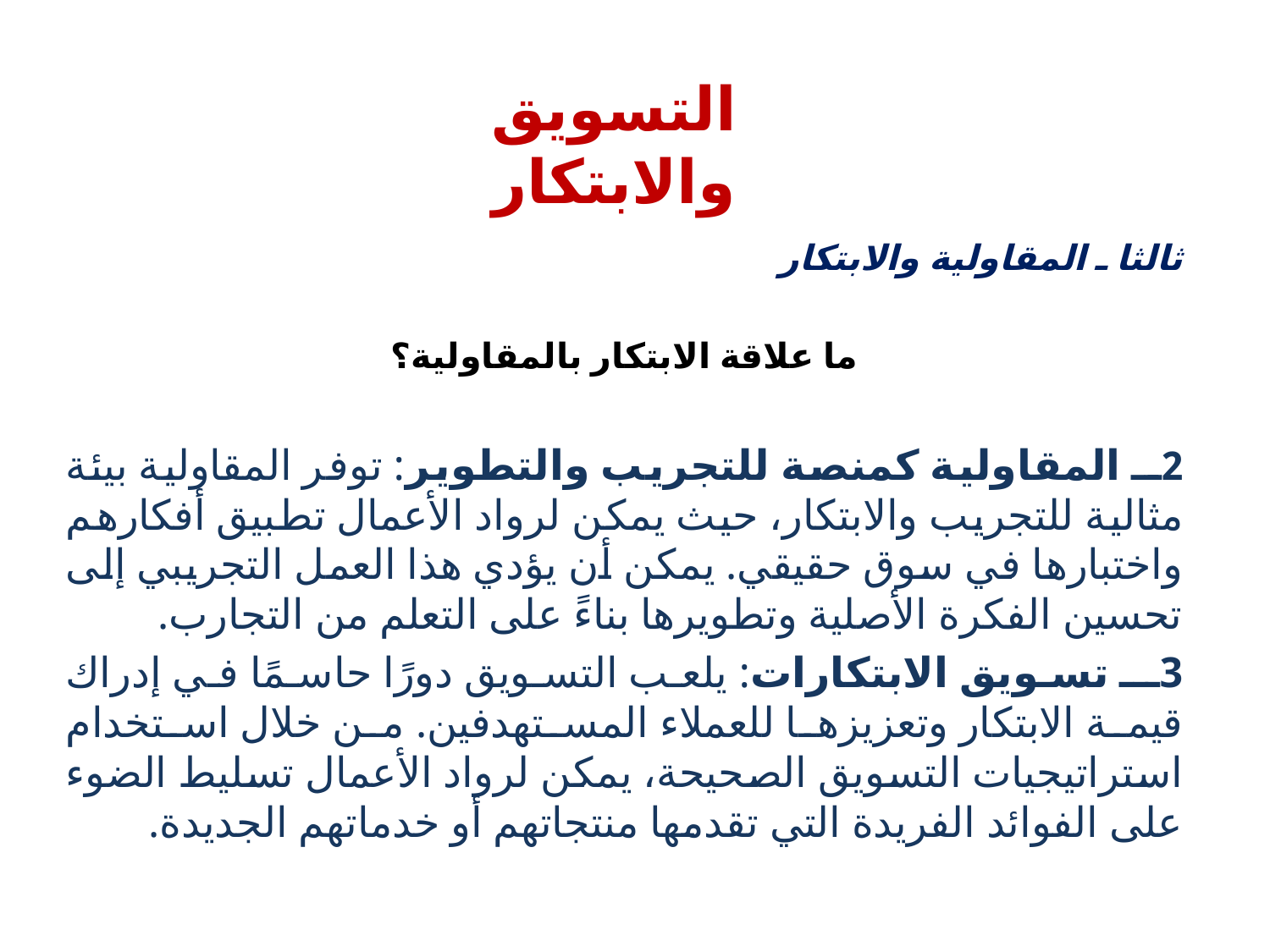

# التسويق والابتكار

ثالثا ـ المقاولية والابتكار

ما علاقة الابتكار بالمقاولية؟

2ــ المقاولية كمنصة للتجريب والتطوير: توفر المقاولية بيئة مثالية للتجريب والابتكار، حيث يمكن لرواد الأعمال تطبيق أفكارهم واختبارها في سوق حقيقي. يمكن أن يؤدي هذا العمل التجريبي إلى تحسين الفكرة الأصلية وتطويرها بناءً على التعلم من التجارب.
3ــ تسويق الابتكارات: يلعب التسويق دورًا حاسمًا في إدراك قيمة الابتكار وتعزيزها للعملاء المستهدفين. من خلال استخدام استراتيجيات التسويق الصحيحة، يمكن لرواد الأعمال تسليط الضوء على الفوائد الفريدة التي تقدمها منتجاتهم أو خدماتهم الجديدة.